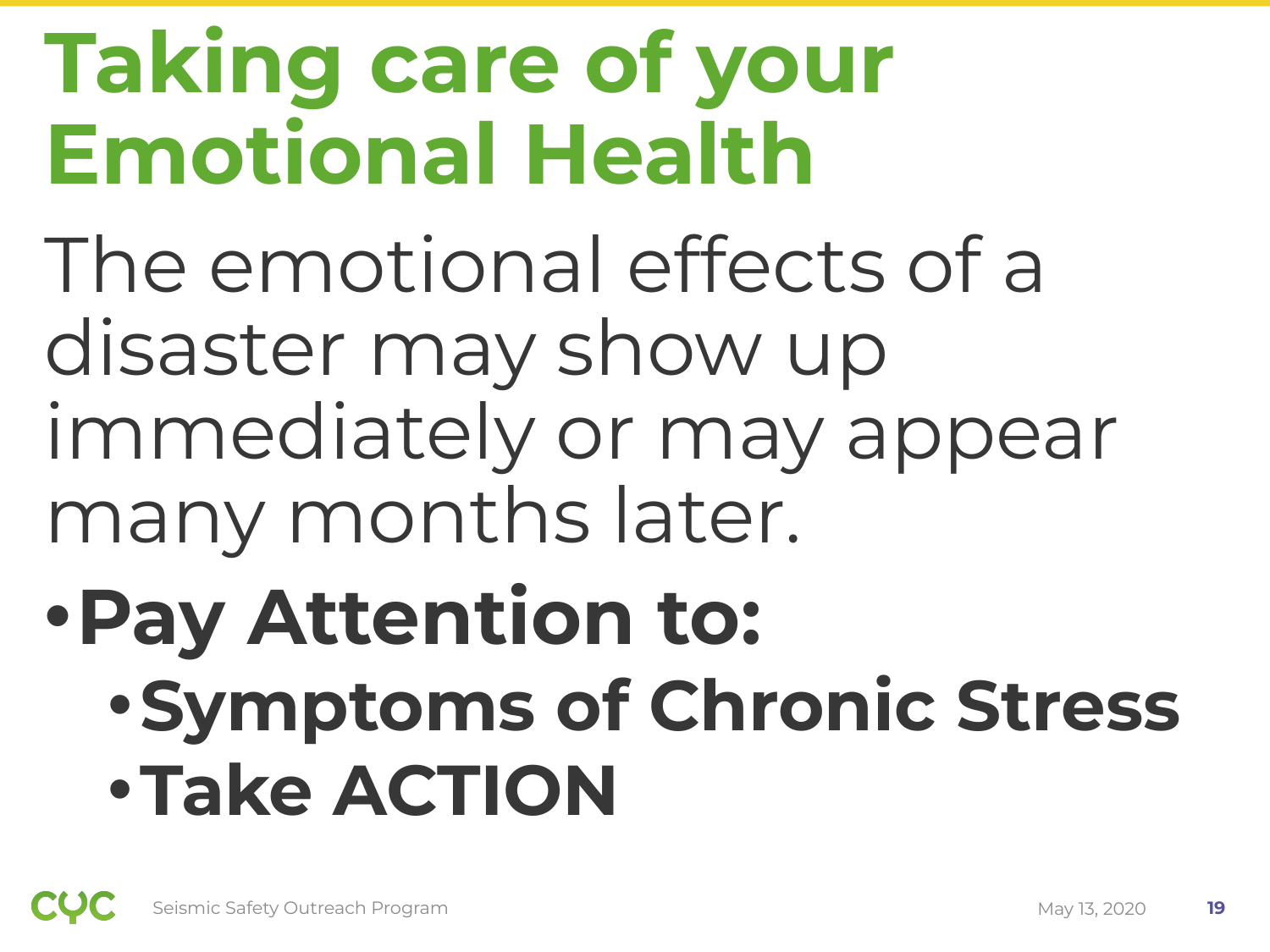

# Taking care of your Emotional Health
The emotional effects of a disaster may show up immediately or may appear many months later.
Pay Attention to:
Symptoms of Chronic Stress
Take ACTION
Seismic Safety Outreach Program
May 13, 2020
19